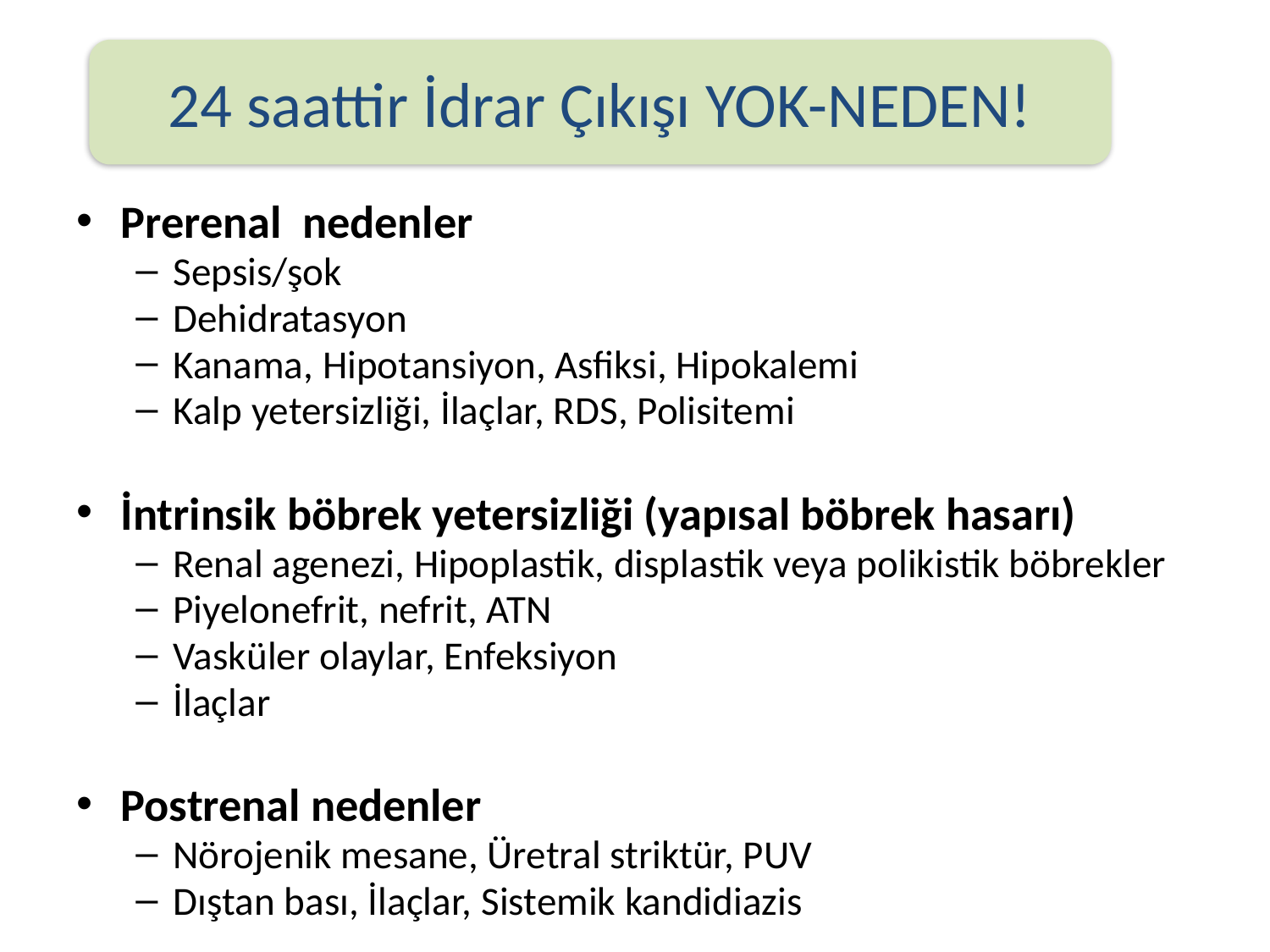

#
24 saattir İdrar Çıkışı YOK-NEDEN!
Prerenal  nedenler
Sepsis/şok
Dehidratasyon
Kanama, Hipotansiyon, Asfiksi, Hipokalemi
Kalp yetersizliği, İlaçlar, RDS, Polisitemi

İntrinsik böbrek yetersizliği (yapısal böbrek hasarı)
Renal agenezi, Hipoplastik, displastik veya polikistik böbrekler
Piyelonefrit, nefrit, ATN
Vasküler olaylar, Enfeksiyon
İlaçlar

Postrenal nedenler
Nörojenik mesane, Üretral striktür, PUV
Dıştan bası, İlaçlar, Sistemik kandidiazis